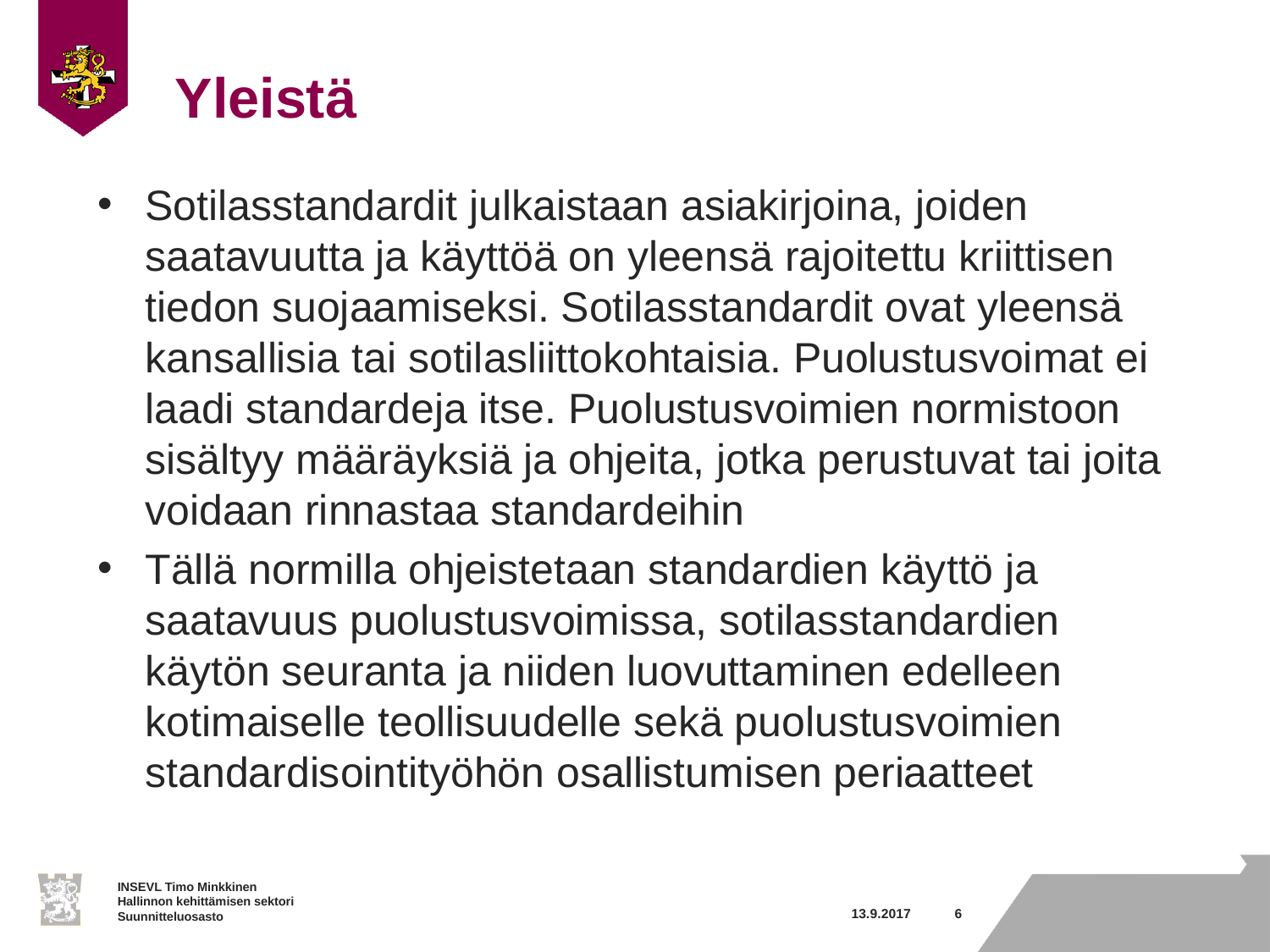

# Yleistä
Sotilasstandardit julkaistaan asiakirjoina, joiden saatavuutta ja käyttöä on yleensä rajoitettu kriittisen tiedon suojaamiseksi. Sotilasstandardit ovat yleensä kansallisia tai sotilasliittokohtaisia. Puolustusvoimat ei laadi standardeja itse. Puolustusvoimien normistoon sisältyy määräyksiä ja ohjeita, jotka perustuvat tai joita voidaan rinnastaa standardeihin
Tällä normilla ohjeistetaan standardien käyttö ja saatavuus puolustusvoimissa, sotilasstandardien käytön seuranta ja niiden luovuttaminen edelleen kotimaiselle teollisuudelle sekä puolustusvoimien standardisointityöhön osallistumisen periaatteet
13.9.2017
6